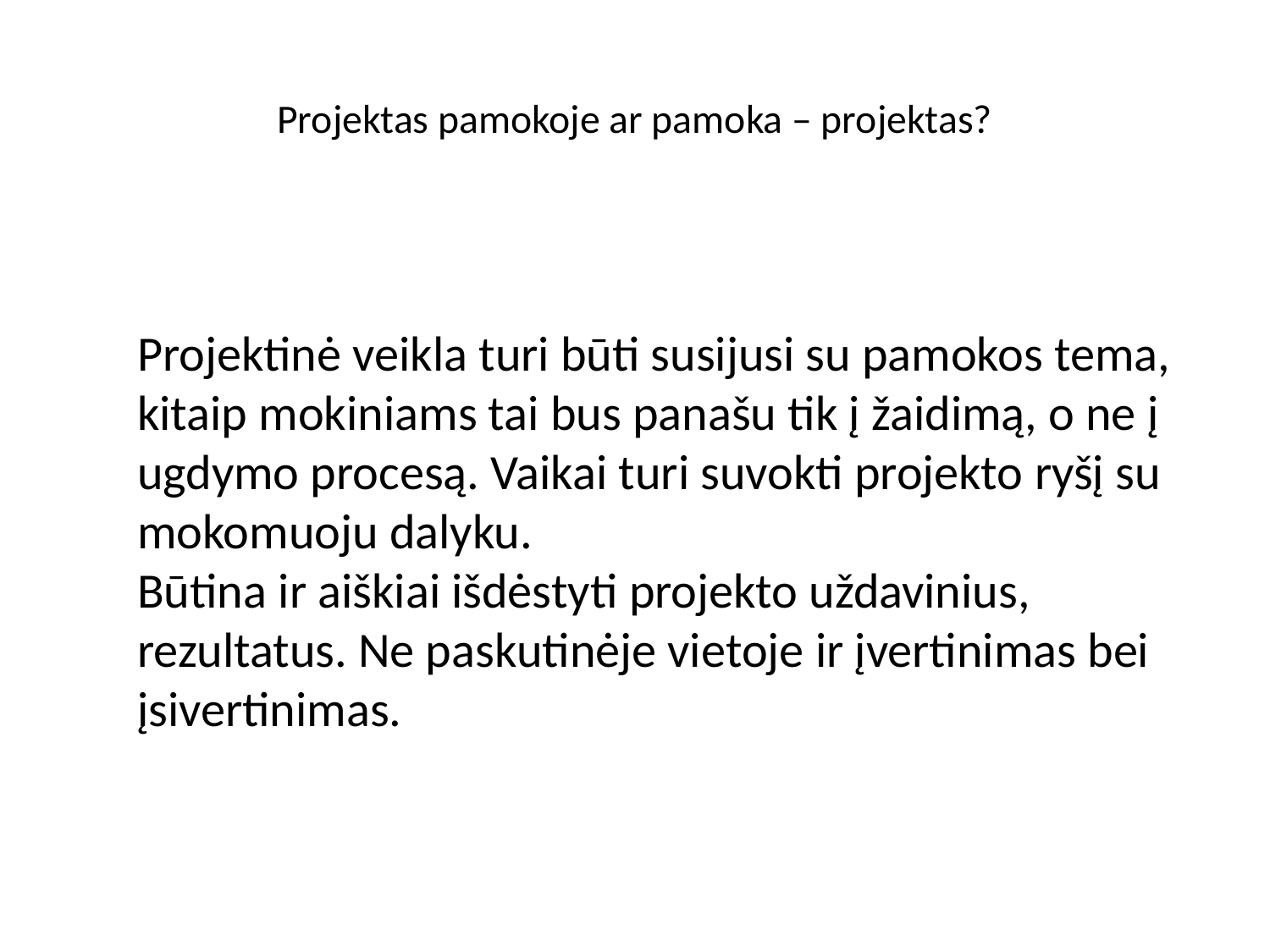

# Projektas pamokoje ar pamoka – projektas?
Projektinė veikla turi būti susijusi su pamokos tema, kitaip mokiniams tai bus panašu tik į žaidimą, o ne į ugdymo procesą. Vaikai turi suvokti projekto ryšį su mokomuoju dalyku.
Būtina ir aiškiai išdėstyti projekto uždavinius, rezultatus. Ne paskutinėje vietoje ir įvertinimas bei įsivertinimas.